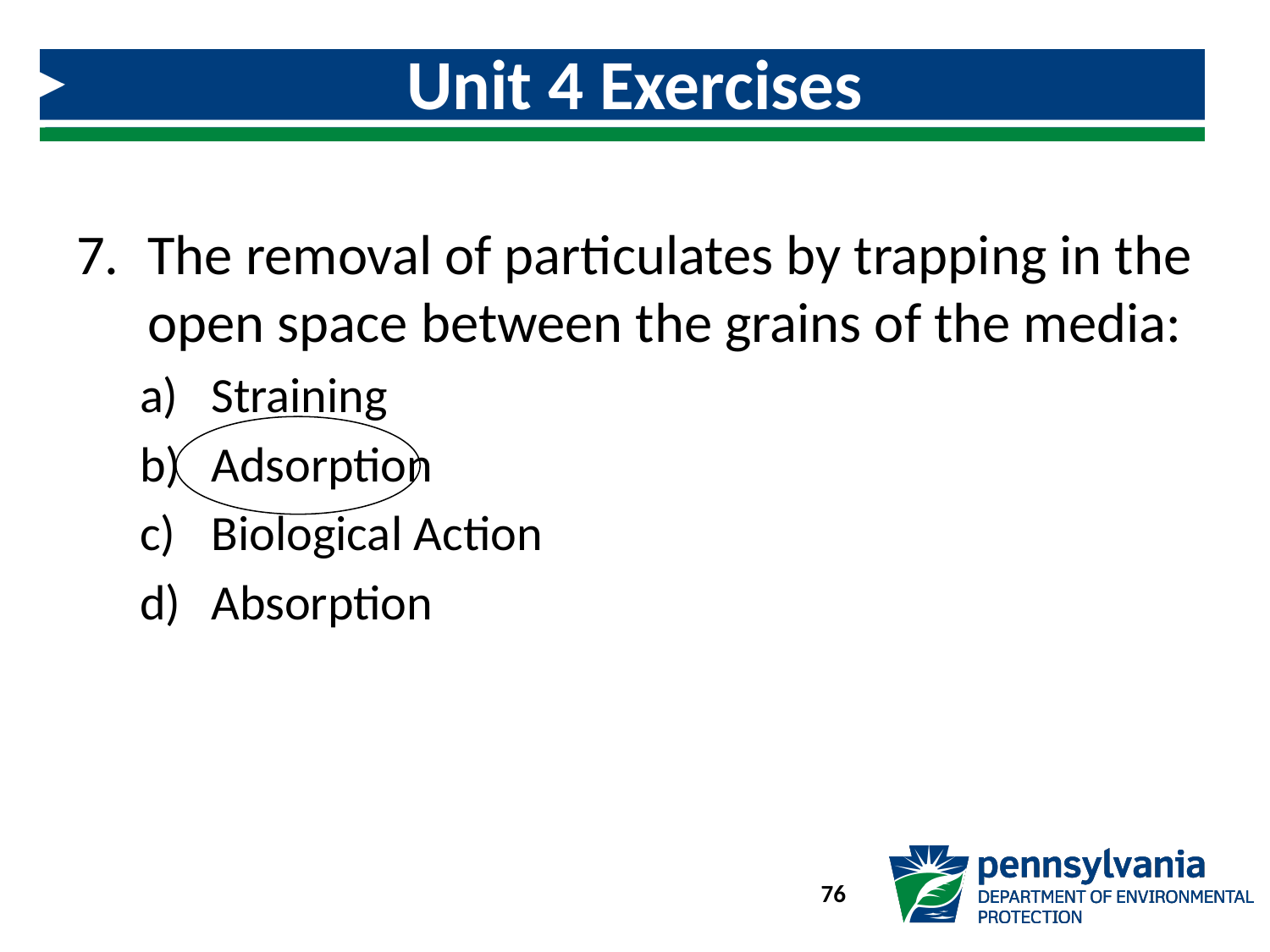

# Unit 4 Exercises
The removal of particulates by trapping in the open space between the grains of the media:
Straining
Adsorption
Biological Action
Absorption

76